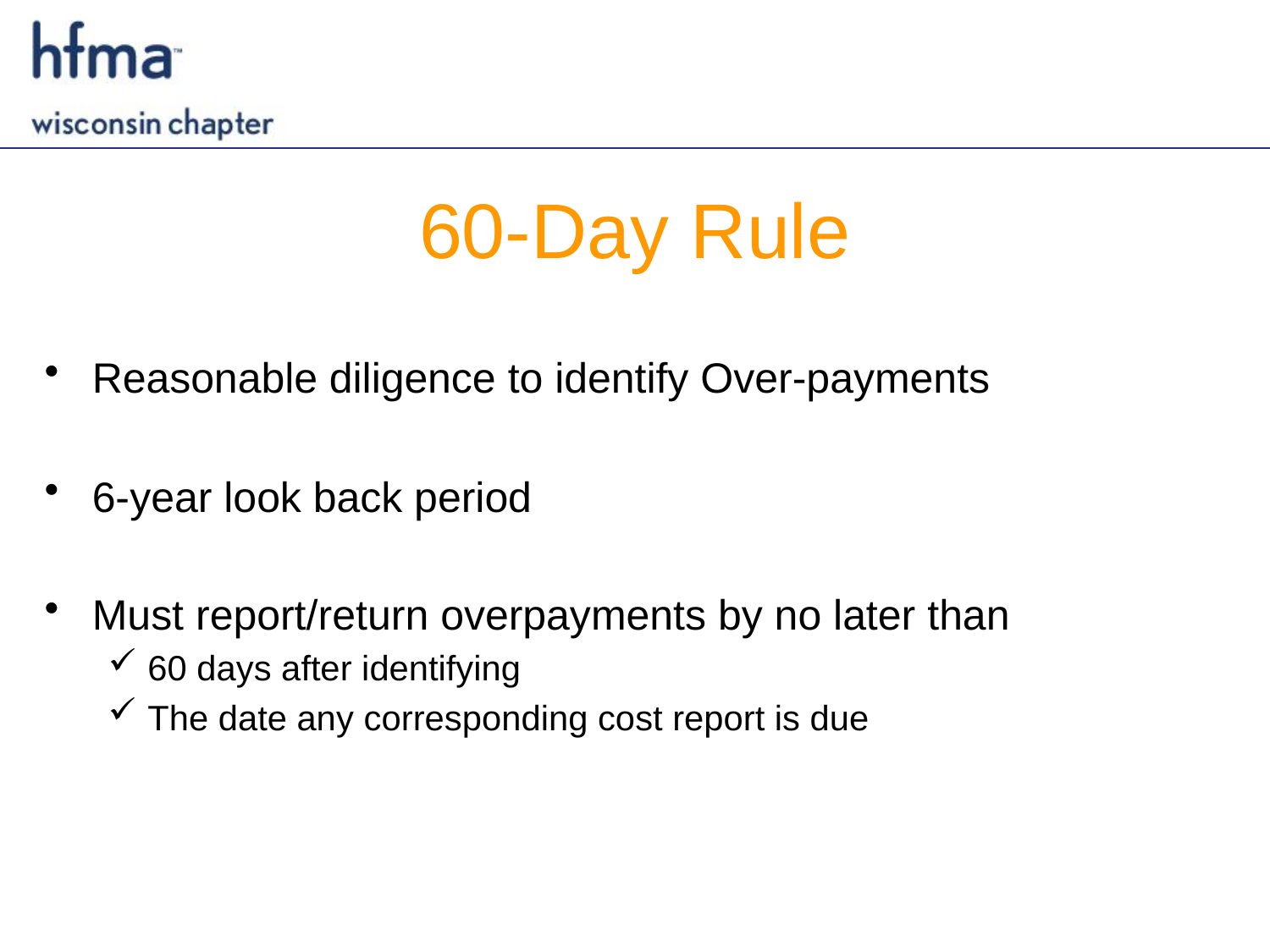

# 60-Day Rule

Reasonable diligence to identify Over-payments

6-year look back period

Must report/return overpayments by no later than
60 days after identifying
The date any corresponding cost report is due